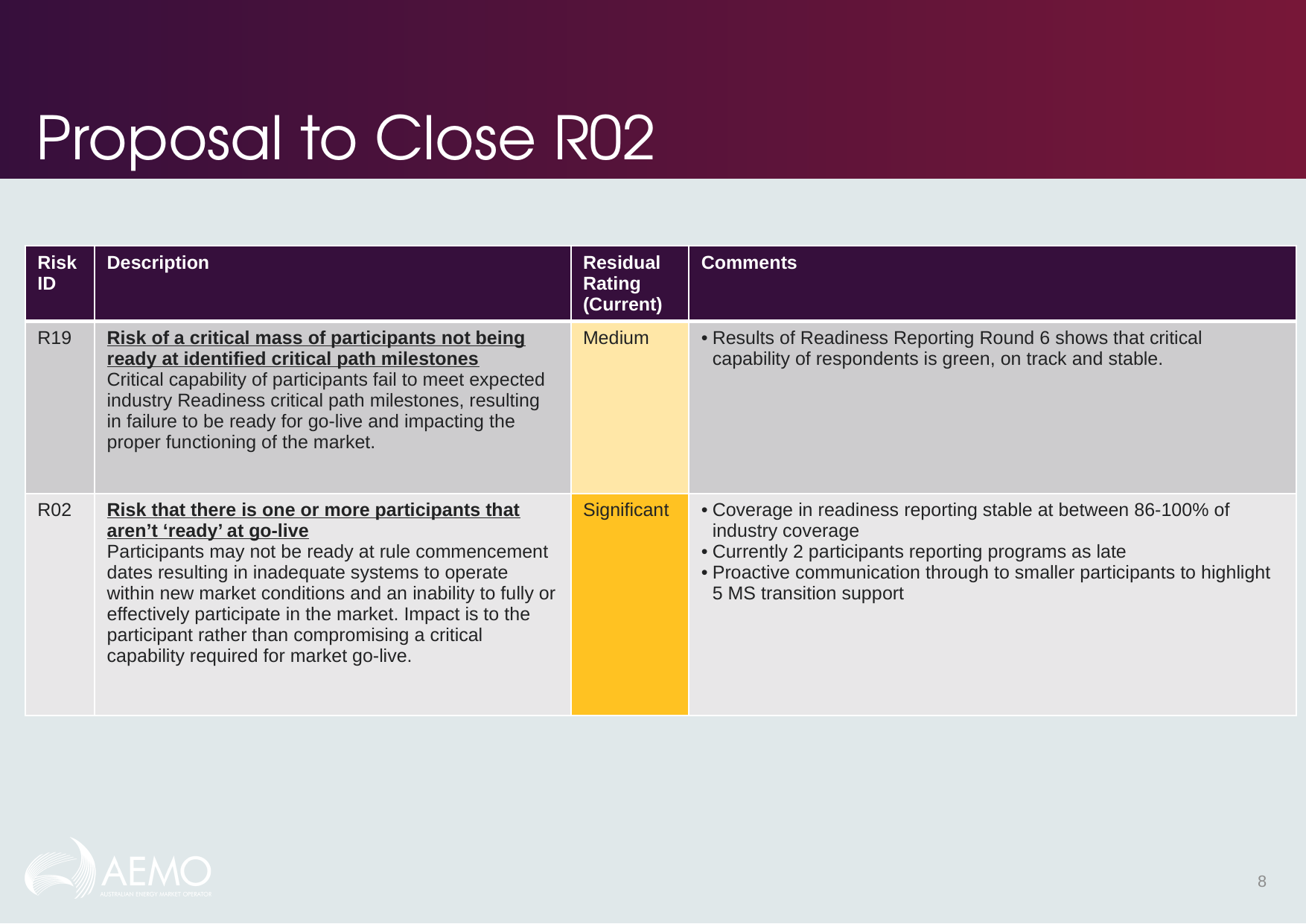

# Proposal to Close R02
| Risk ID | Description | Residual Rating (Current) | Comments |
| --- | --- | --- | --- |
| R19 | Risk of a critical mass of participants not being ready at identified critical path milestones Critical capability of participants fail to meet expected industry Readiness critical path milestones, resulting in failure to be ready for go-live and impacting the proper functioning of the market. | Medium | Results of Readiness Reporting Round 6 shows that critical capability of respondents is green, on track and stable. |
| R02 | Risk that there is one or more participants that aren’t ‘ready’ at go-live Participants may not be ready at rule commencement dates resulting in inadequate systems to operate within new market conditions and an inability to fully or effectively participate in the market. Impact is to the participant rather than compromising a critical capability required for market go-live. | Significant | Coverage in readiness reporting stable at between 86-100% of industry coverage Currently 2 participants reporting programs as late Proactive communication through to smaller participants to highlight 5 MS transition support |
8